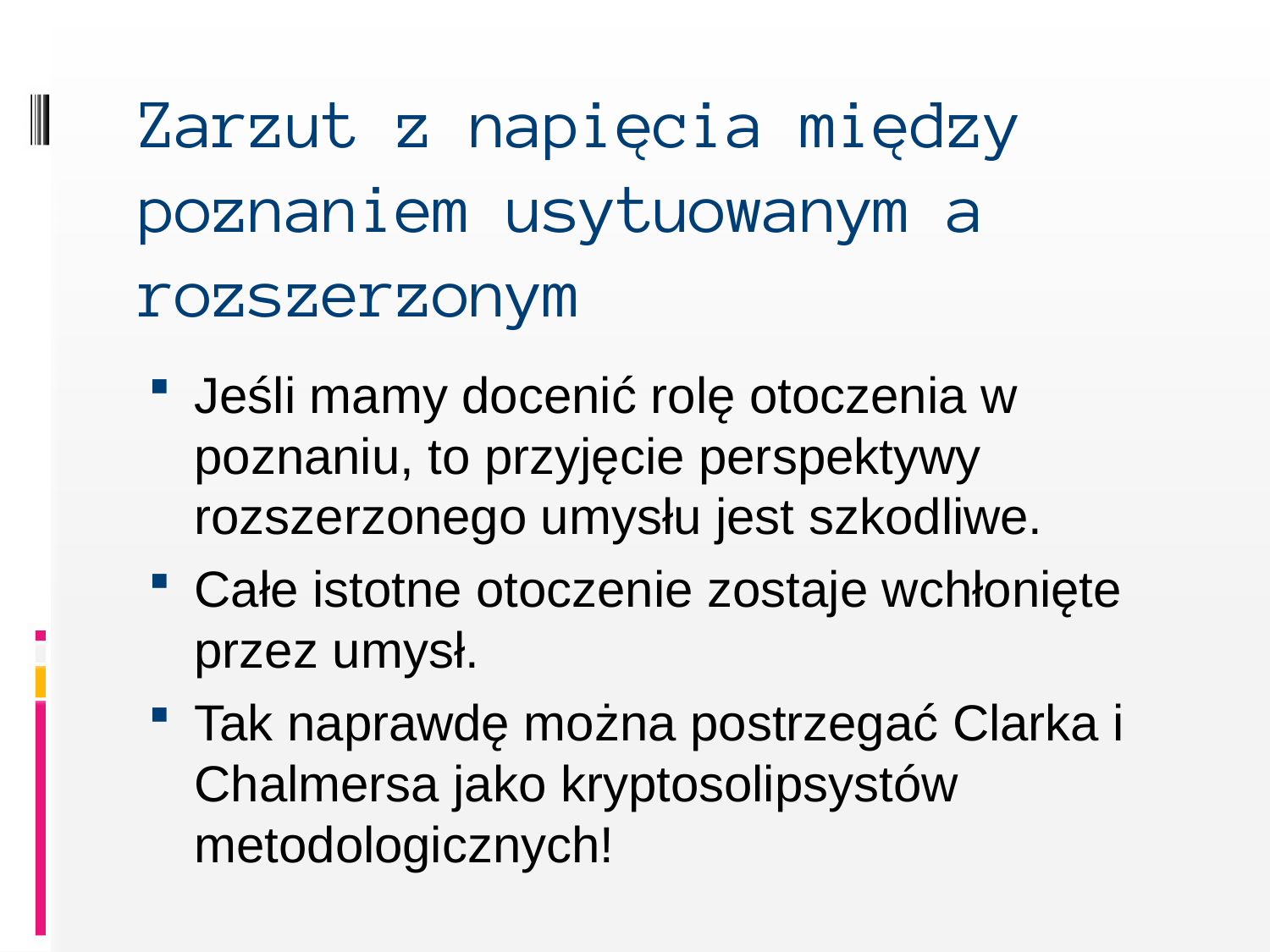

# Zarzut z napięcia między poznaniem usytuowanym a rozszerzonym
Jeśli mamy docenić rolę otoczenia w poznaniu, to przyjęcie perspektywy rozszerzonego umysłu jest szkodliwe.
Całe istotne otoczenie zostaje wchłonięte przez umysł.
Tak naprawdę można postrzegać Clarka i Chalmersa jako kryptosolipsystów metodologicznych!